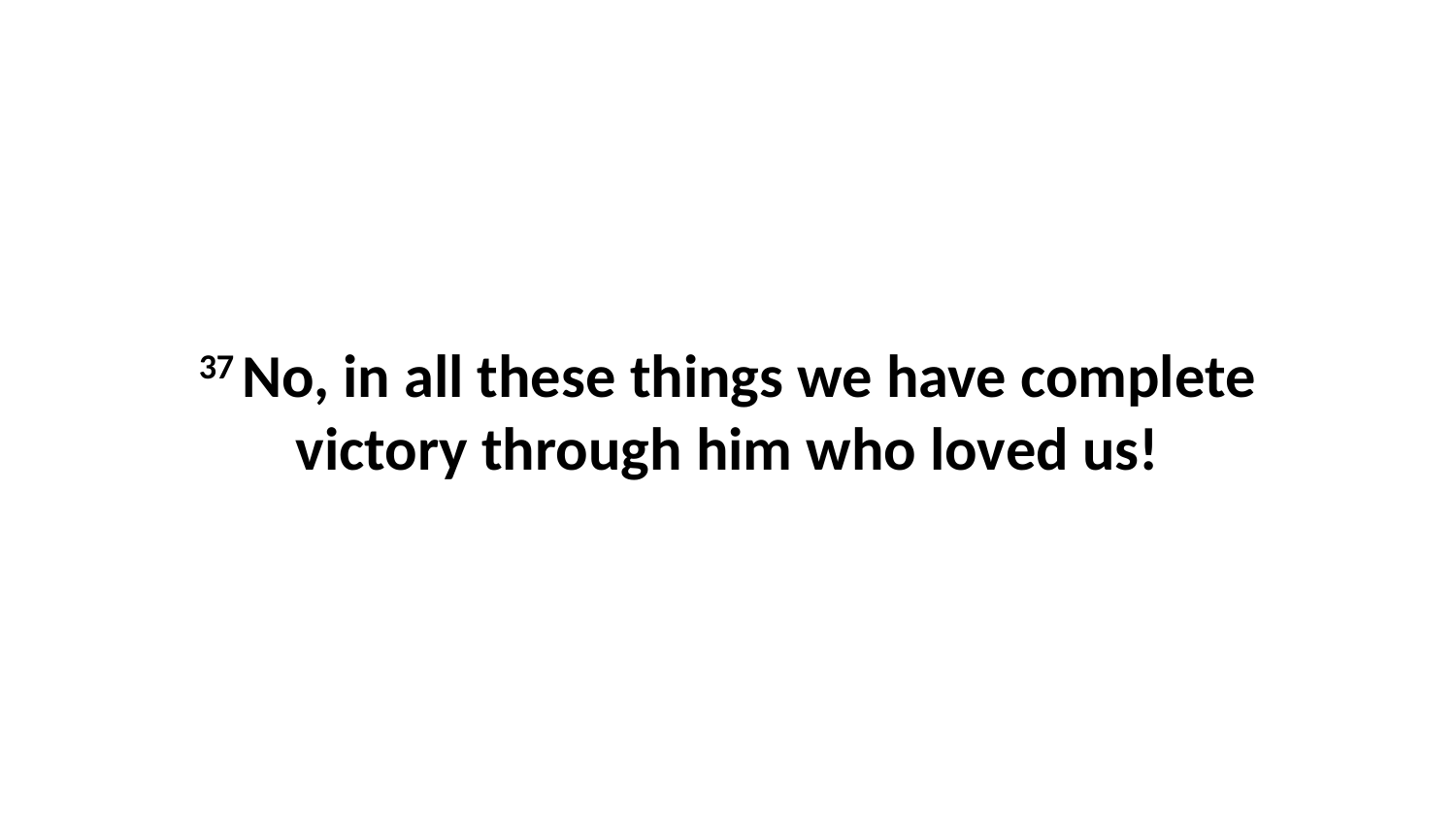

37 No, in all these things we have complete victory through him who loved us!